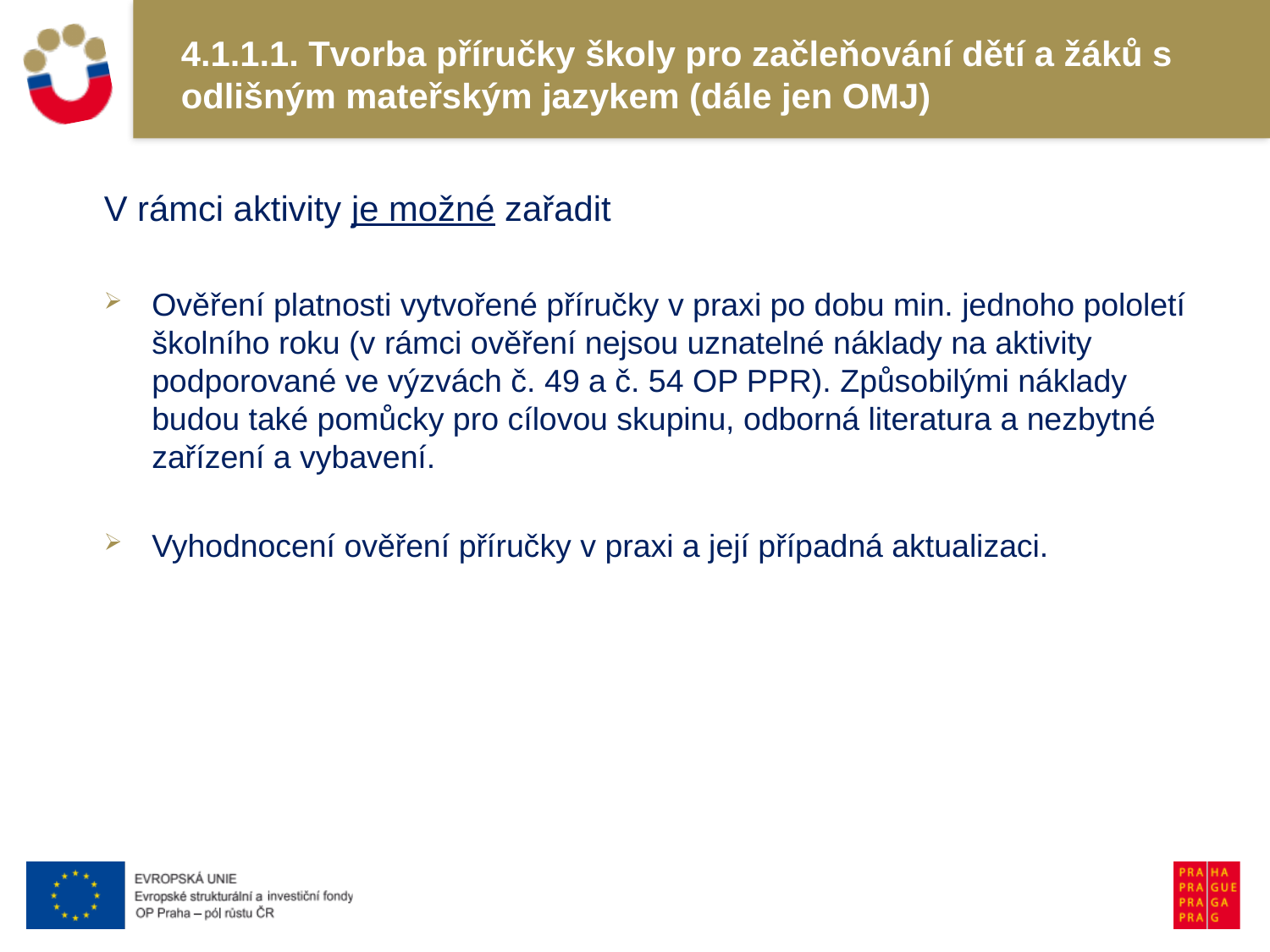

# 4.1.1.1. Tvorba příručky školy pro začleňování dětí a žáků s odlišným mateřským jazykem (dále jen OMJ)
V rámci aktivity je možné zařadit

Ověření platnosti vytvořené příručky v praxi po dobu min. jednoho pololetí školního roku (v rámci ověření nejsou uznatelné náklady na aktivity podporované ve výzvách č. 49 a č. 54 OP PPR). Způsobilými náklady budou také pomůcky pro cílovou skupinu, odborná literatura a nezbytné zařízení a vybavení.

Vyhodnocení ověření příručky v praxi a její případná aktualizaci.